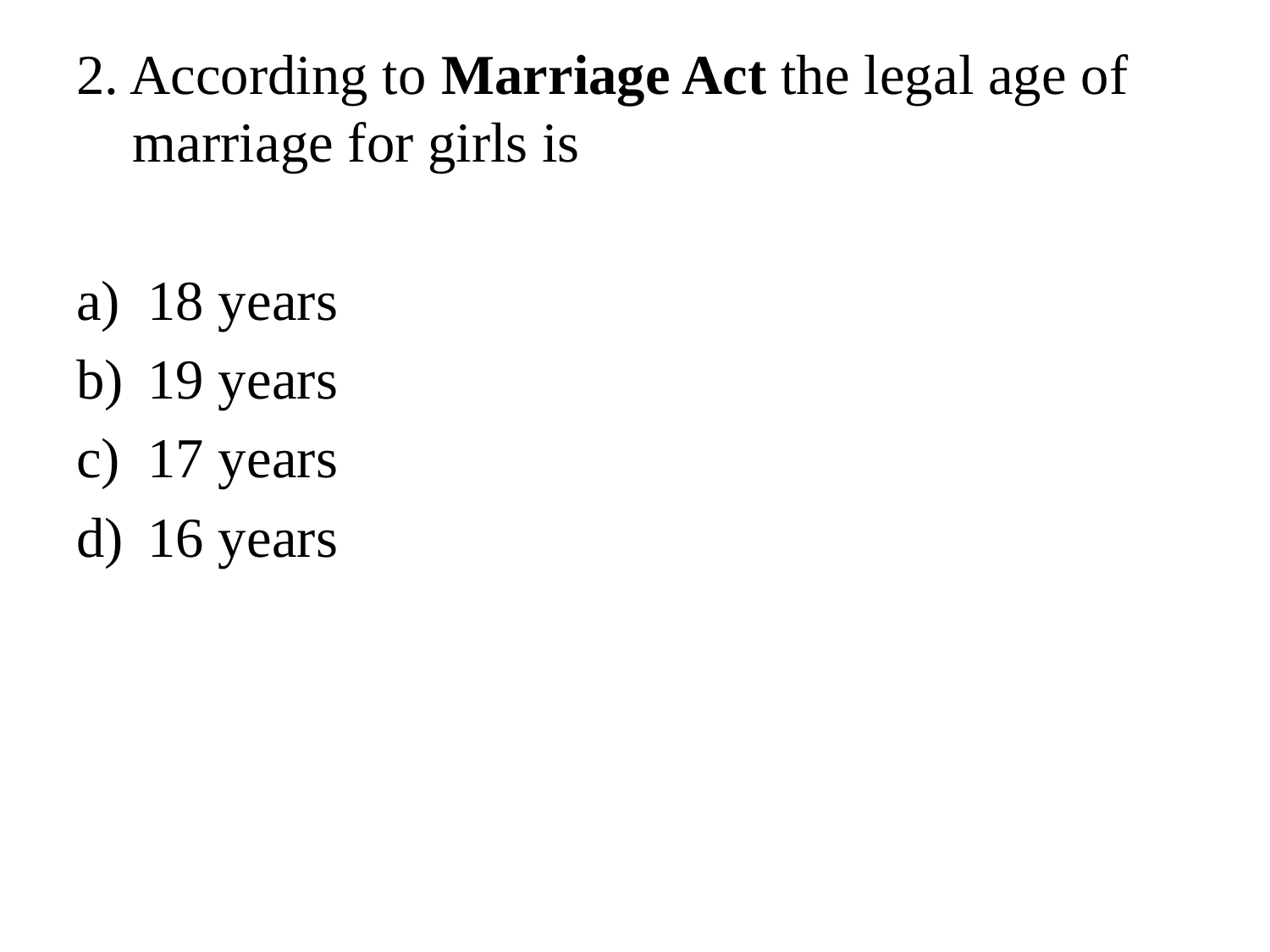

2. According to Marriage Act the legal age of         marriage for girls is

18 years
19 years
17 years
16 years
#